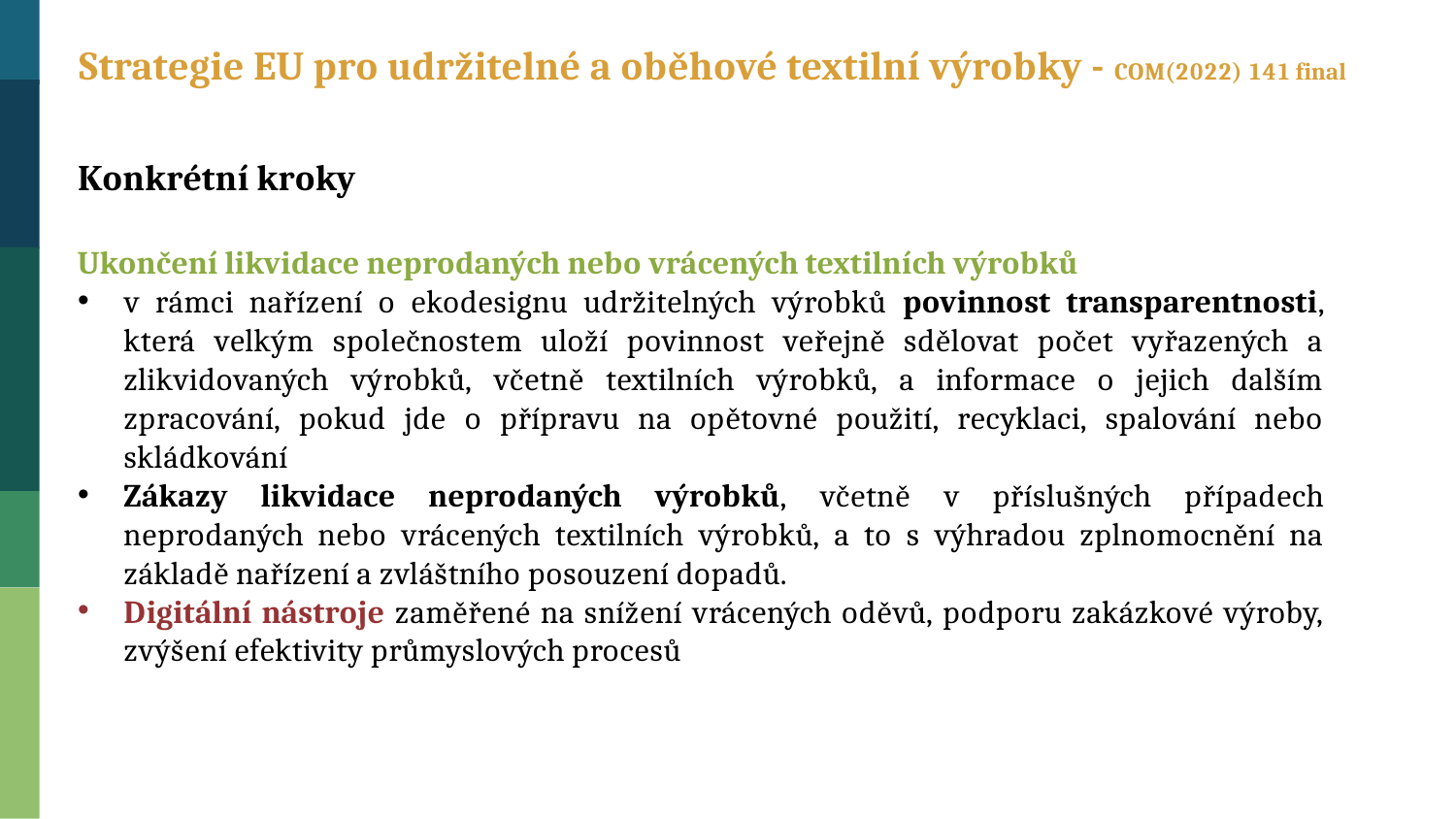

Strategie EU pro udržitelné a oběhové textilní výrobky - COM(2022) 141 final

Konkrétní kroky

Ukončení likvidace neprodaných nebo vrácených textilních výrobků
v rámci nařízení o ekodesignu udržitelných výrobků povinnost transparentnosti, která velkým společnostem uloží povinnost veřejně sdělovat počet vyřazených a zlikvidovaných výrobků, včetně textilních výrobků, a informace o jejich dalším zpracování, pokud jde o přípravu na opětovné použití, recyklaci, spalování nebo skládkování
Zákazy likvidace neprodaných výrobků, včetně v příslušných případech neprodaných nebo vrácených textilních výrobků, a to s výhradou zplnomocnění na základě nařízení a zvláštního posouzení dopadů.
Digitální nástroje zaměřené na snížení vrácených oděvů, podporu zakázkové výroby, zvýšení efektivity průmyslových procesů

21